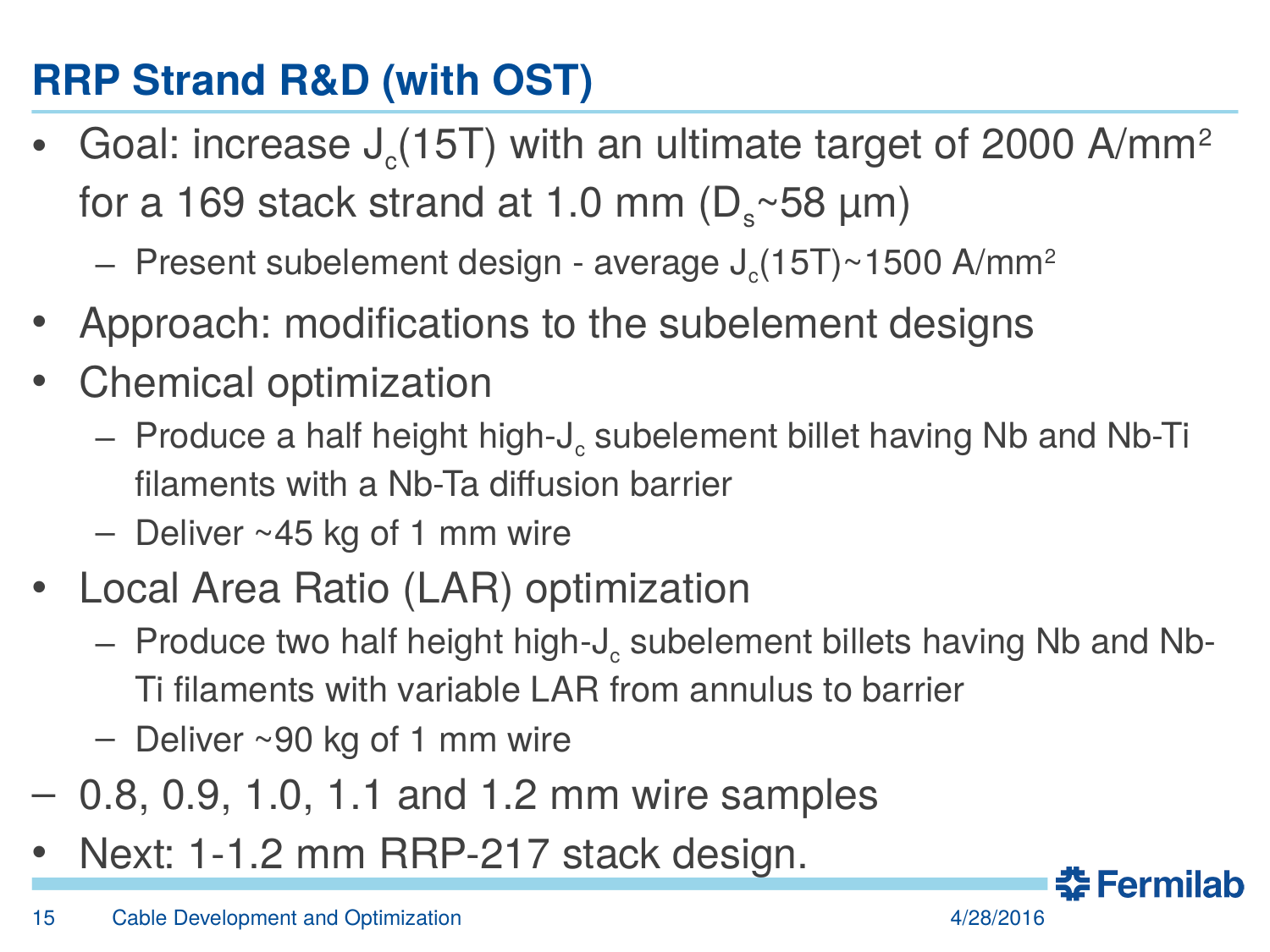

# RRP Strand R&D (with OST)
Goal: increase Jc(15T) with an ultimate target of 2000 A/mm2 for a 169 stack strand at 1.0 mm (Ds~58 µm)
Present subelement design - average Jc(15T)~1500 A/mm2
Approach: modifications to the subelement designs
Chemical optimization
Produce a half height high-Jc subelement billet having Nb and Nb-Ti filaments with a Nb-Ta diffusion barrier
Deliver ~45 kg of 1 mm wire
Local Area Ratio (LAR) optimization
Produce two half height high-Jc subelement billets having Nb and Nb-Ti filaments with variable LAR from annulus to barrier
Deliver ~90 kg of 1 mm wire
0.8, 0.9, 1.0, 1.1 and 1.2 mm wire samples
Next: 1-1.2 mm RRP-217 stack design.
15
Cable Development and Optimization
4/28/2016